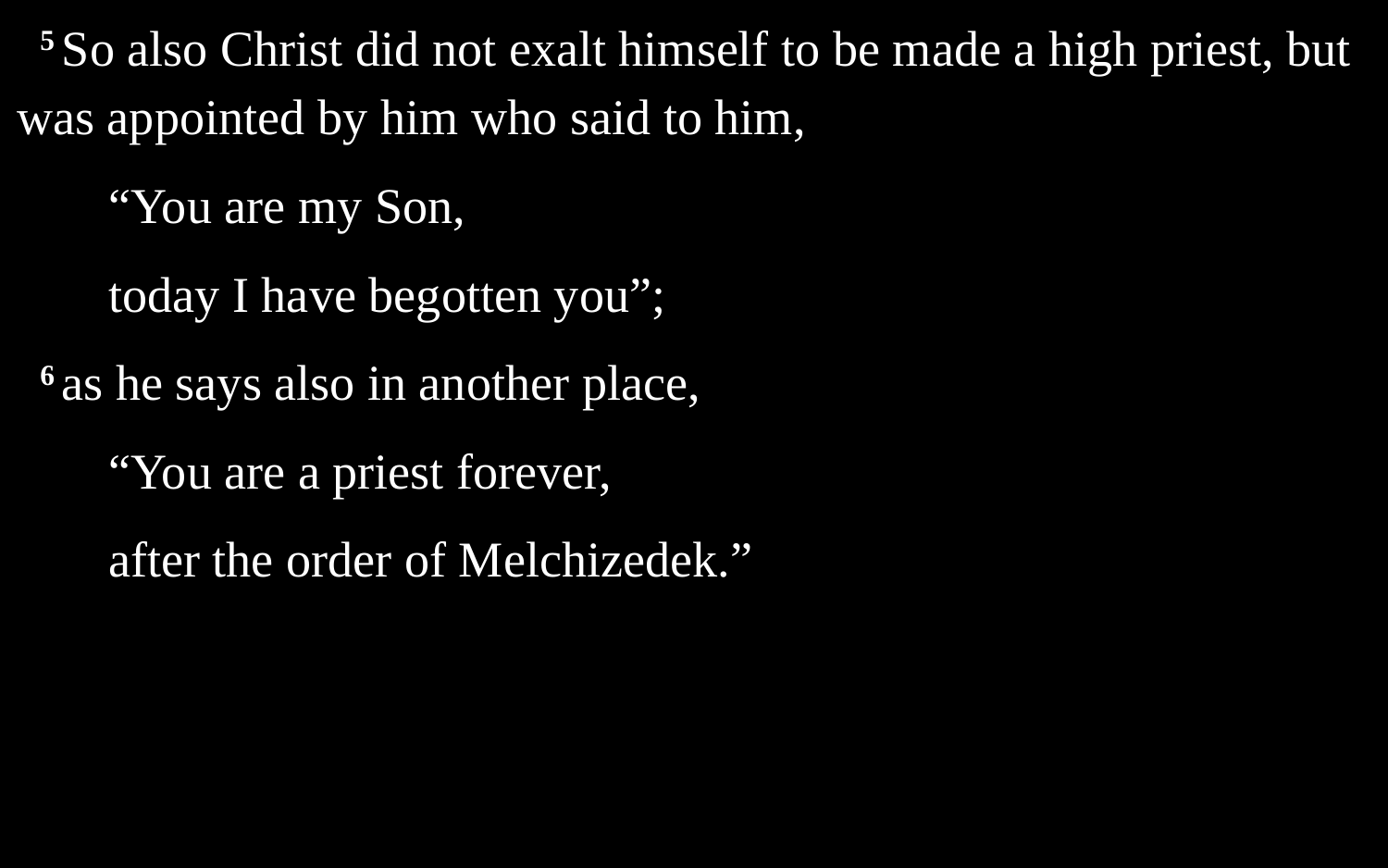

5 So also Christ did not exalt himself to be made a high priest, but was appointed by him who said to him,
“You are my Son,
today I have begotten you”;
6 as he says also in another place,
“You are a priest forever,
after the order of Melchizedek.”